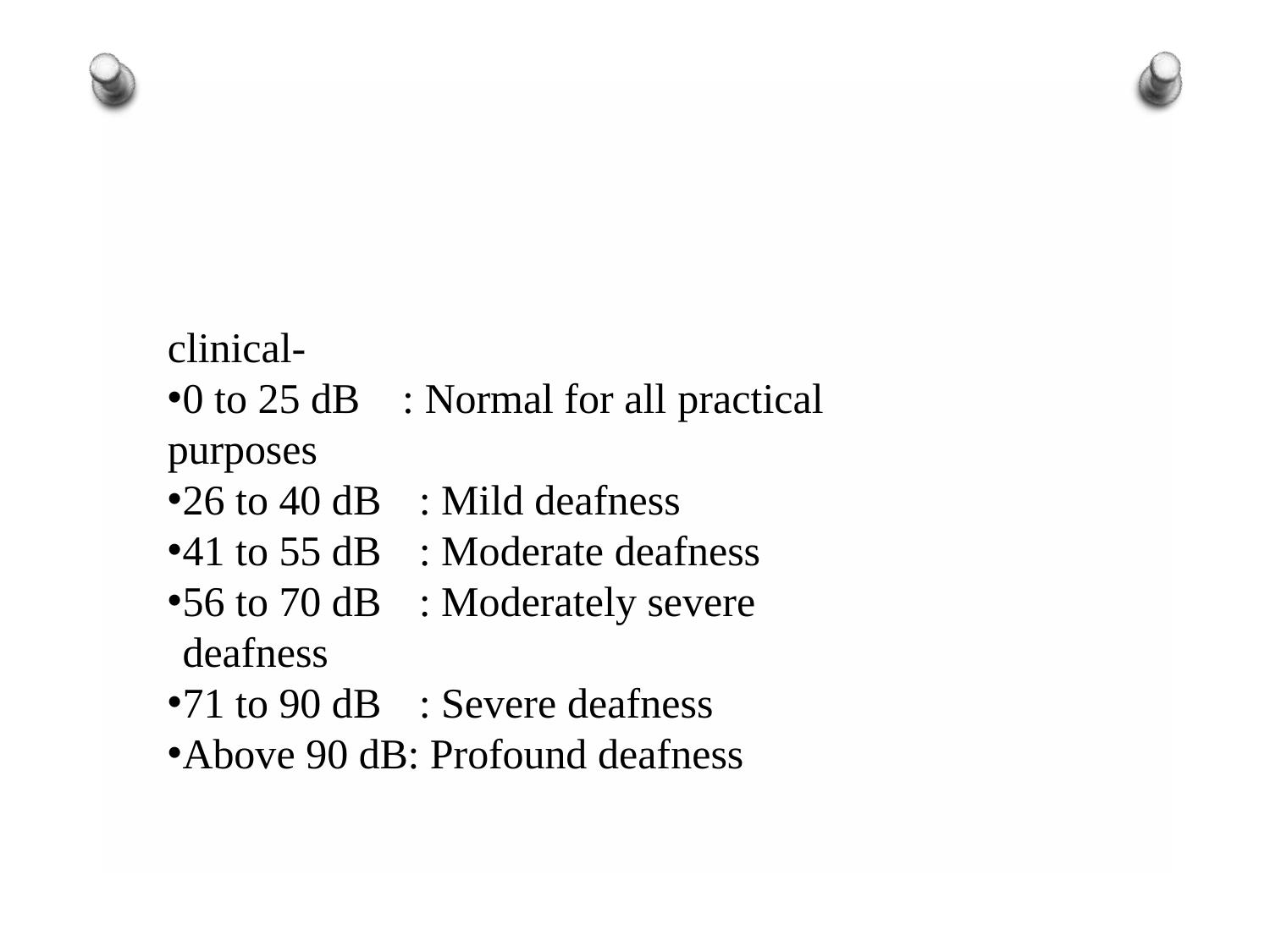

clinical-
0 to 25 dB
purposes
: Normal for all practical
26 to 40 dB	: Mild deafness
41 to 55 dB	: Moderate deafness
56 to 70 dB	: Moderately severe deafness
71 to 90 dB	: Severe deafness
Above 90 dB: Profound deafness